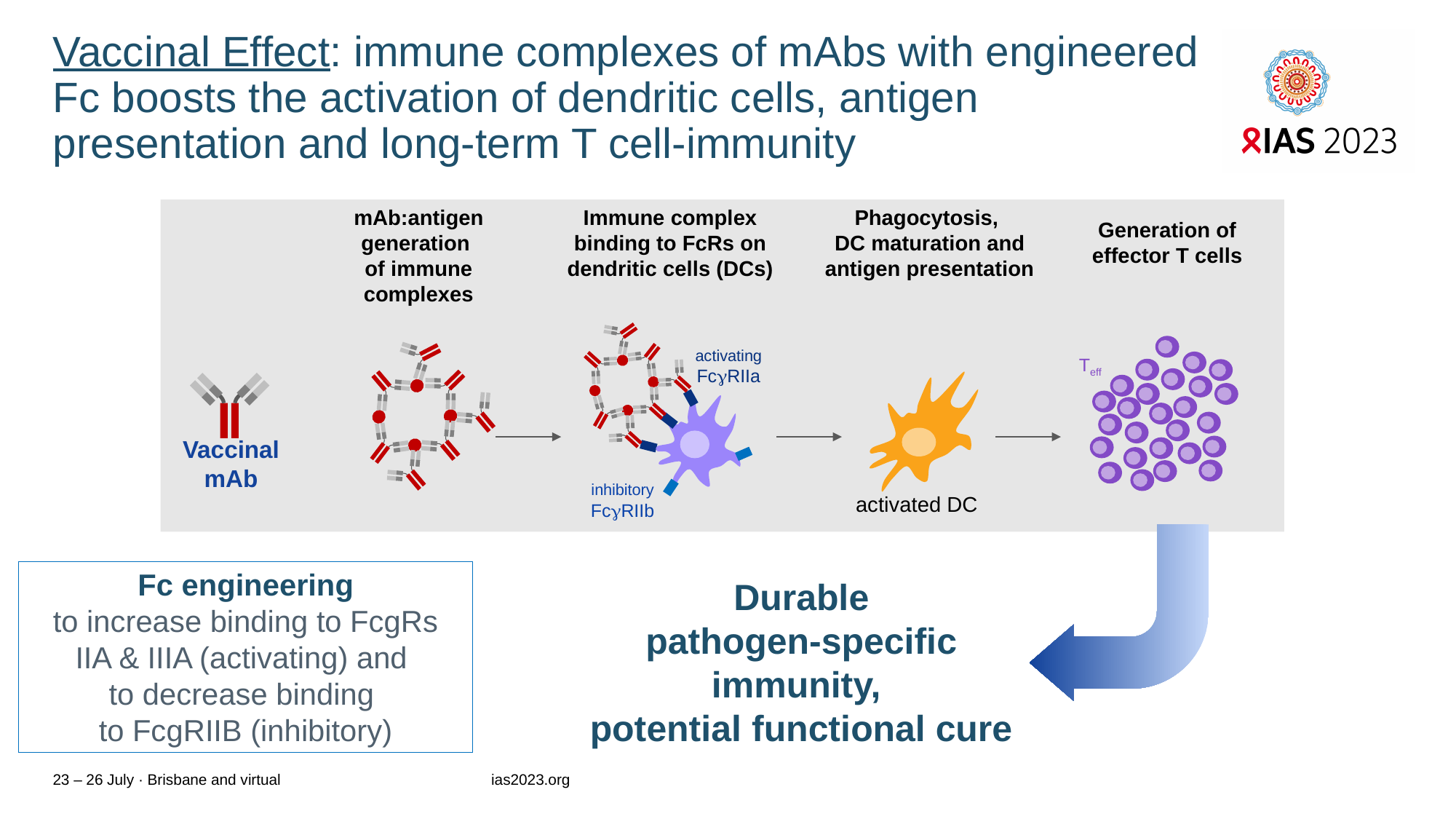

# Vaccinal Effect: immune complexes of mAbs with engineered Fc boosts the activation of dendritic cells, antigen presentation and long-term T cell-immunity

mAb:antigen
generation
of immune complexes
Immune complex binding to FcRs on dendritic cells (DCs)
Phagocytosis,
DC maturation and antigen presentation
Generation of effector T cells

activating
FcγRIIa

Teff

Vaccinal mAb

inhibitory
FcγRIIb

activated DC

Fc engineering
to increase binding to FcgRs
IIA & IIIA (activating) and
to decrease binding
to FcgRIIB (inhibitory)
Durable
pathogen-specific immunity,
potential functional cure